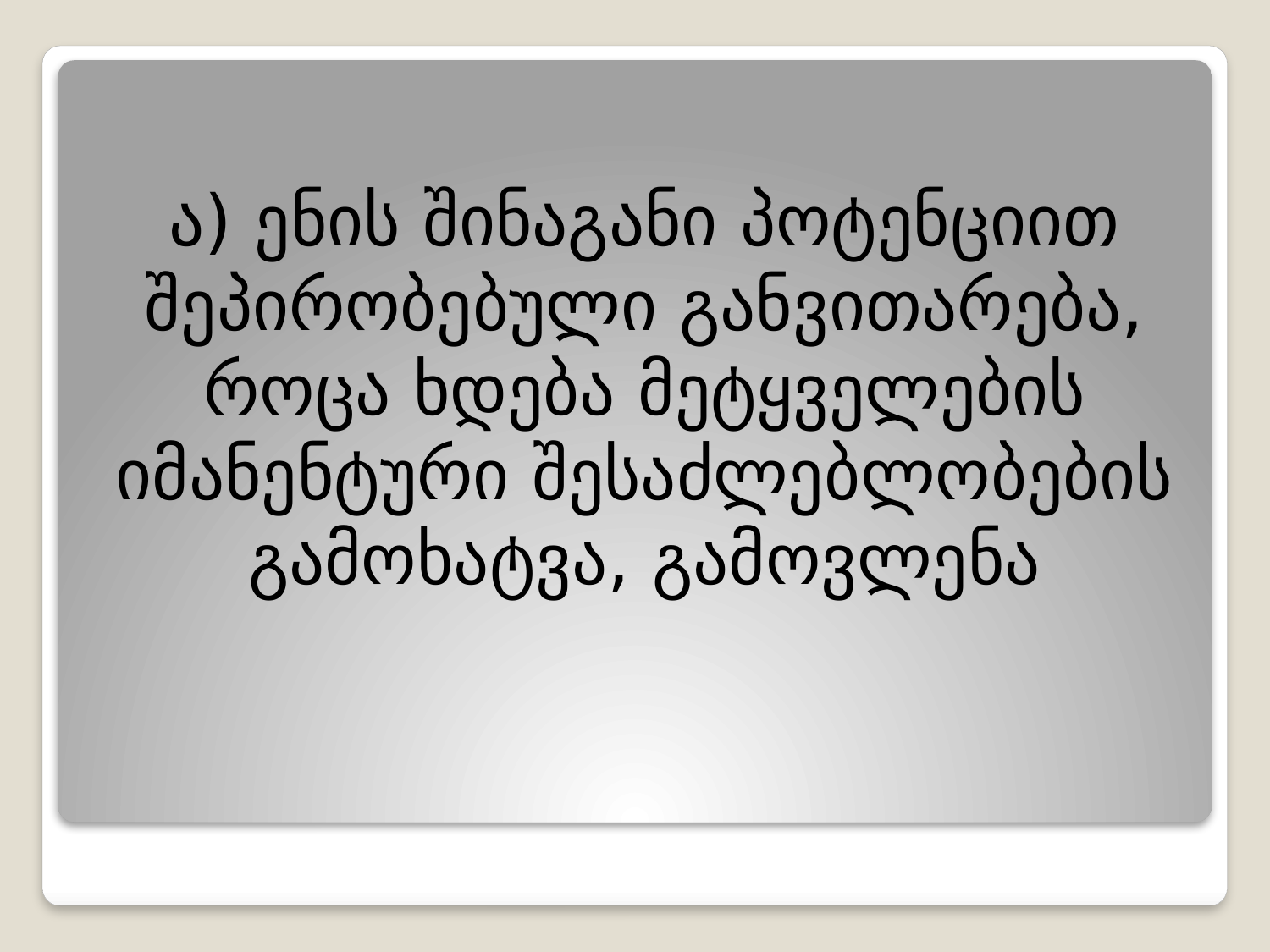

ა) ენის შინაგანი პოტენციით შეპირობებული განვითარება, როცა ხდება მეტყველების იმანენტური შესაძლებლობების გამოხატვა, გამოვლენა

#